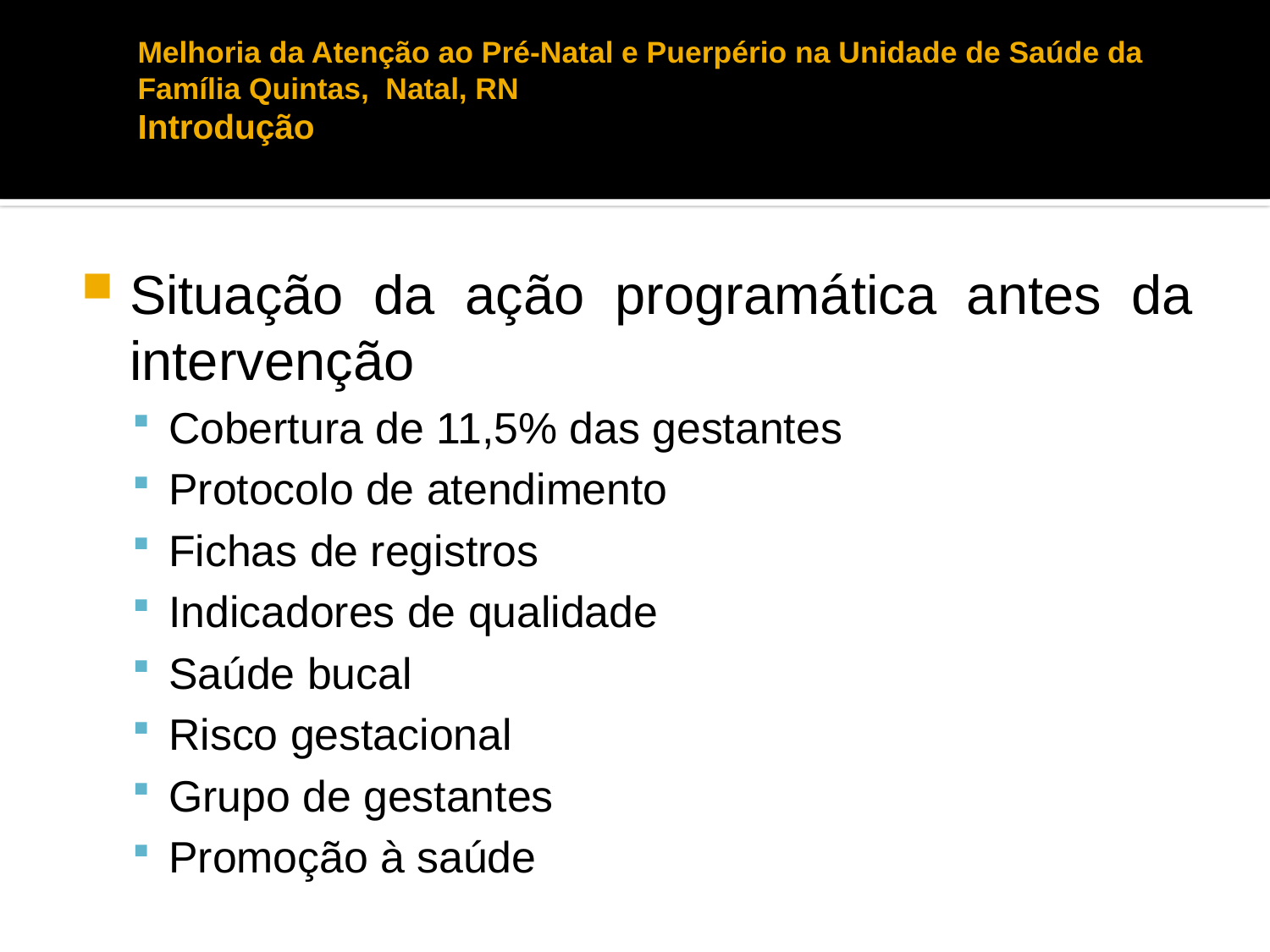

# Melhoria da Atenção ao Pré-Natal e Puerpério na Unidade de Saúde da Família Quintas,  Natal, RN Introdução
Situação da ação programática antes da intervenção
Cobertura de 11,5% das gestantes
Protocolo de atendimento
Fichas de registros
Indicadores de qualidade
Saúde bucal
Risco gestacional
Grupo de gestantes
Promoção à saúde